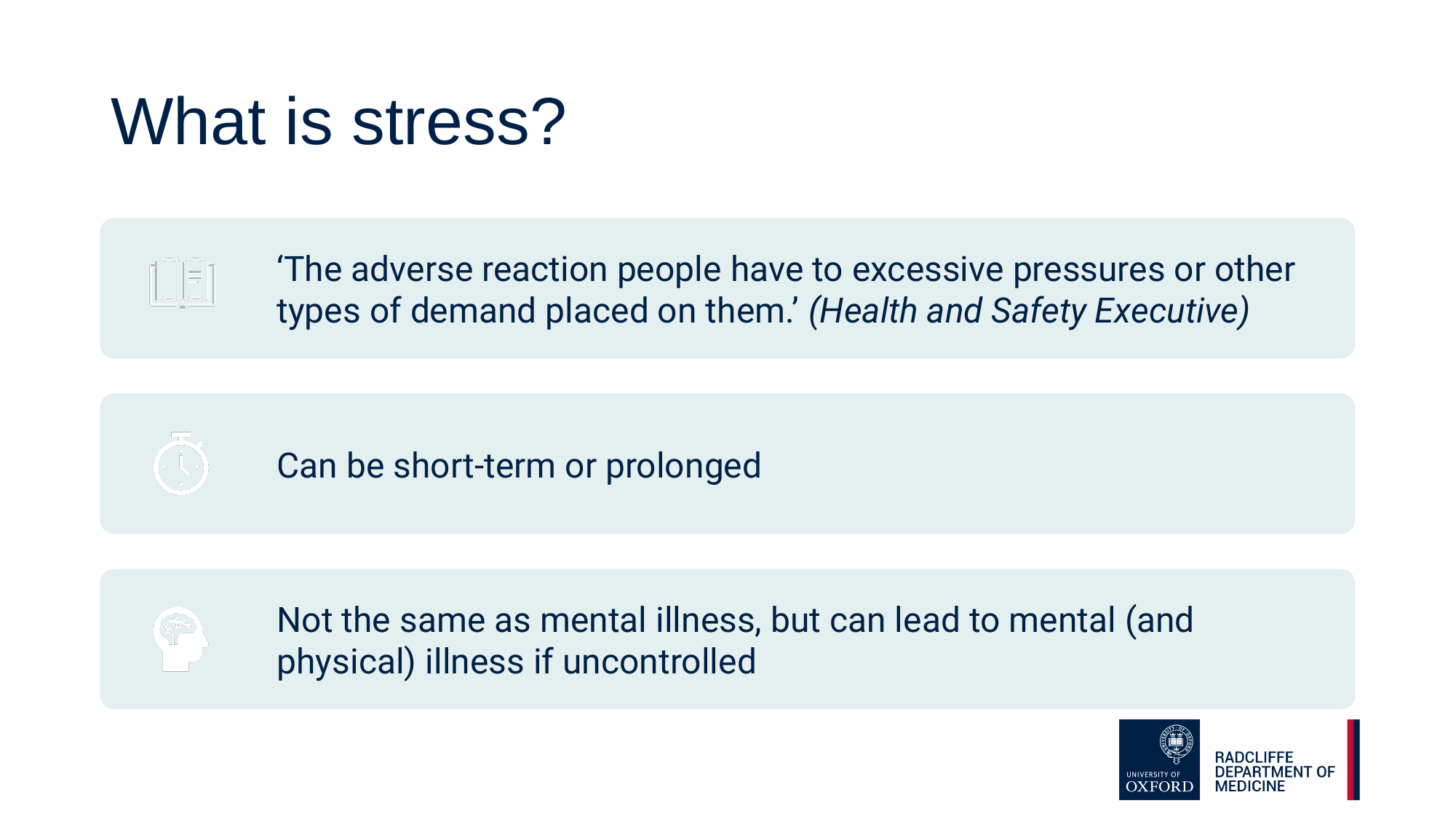

# What is stress?
‘The adverse reaction people have to excessive pressures or other types of demand placed on them.’ (Health and Safety Executive)
Can be short-term or prolonged
Not the same as mental illness, but can lead to mental (and physical) illness if uncontrolled